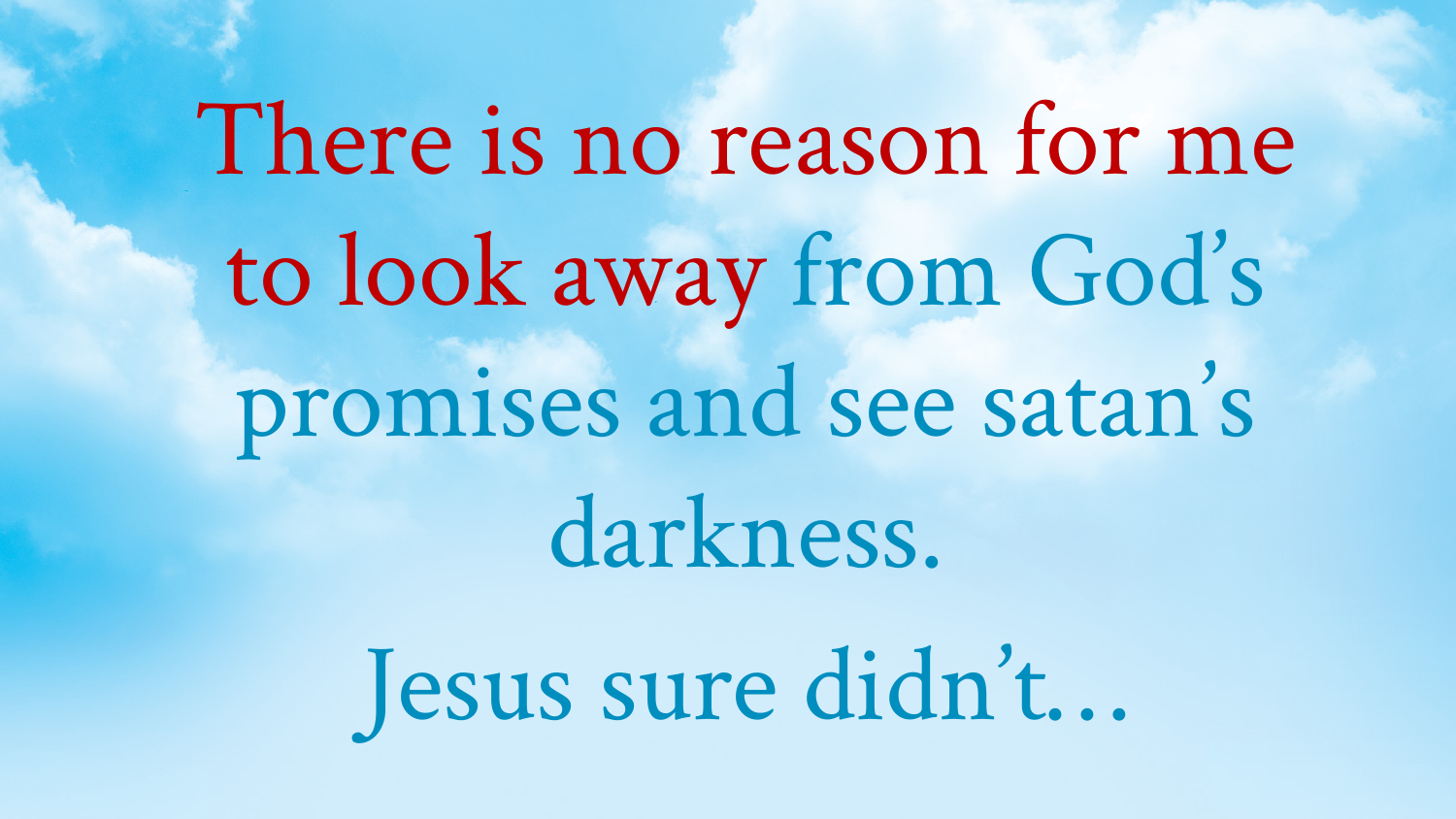

There is no reason for me to look away from God’s promises and see satan’s darkness.
Jesus sure didn’t…